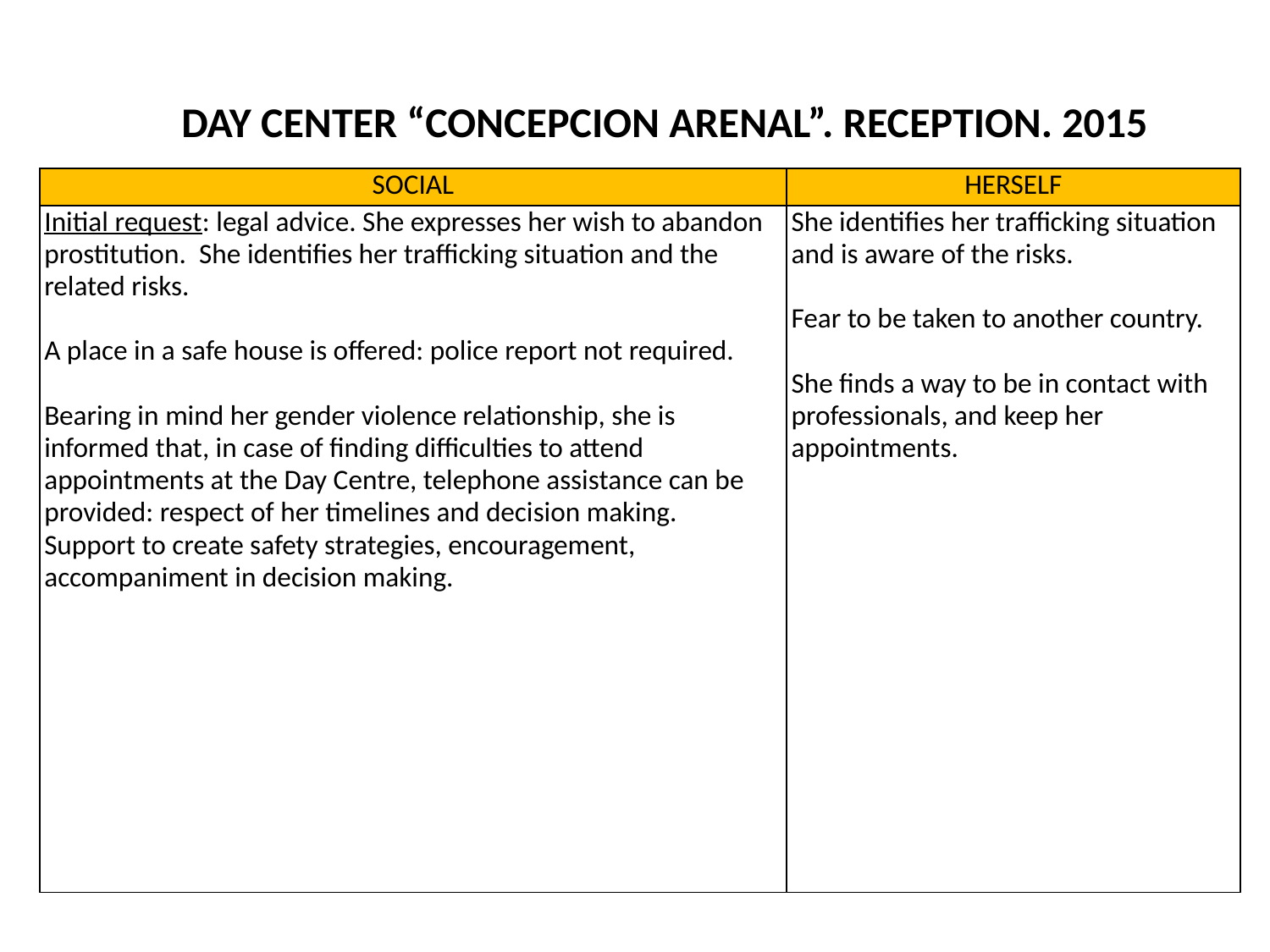

DAY CENTER “CONCEPCION ARENAL”. RECEPTION. 2015
| SOCIAL | HERSELF |
| --- | --- |
| Initial request: legal advice. She expresses her wish to abandon prostitution.  She identifies her trafficking situation and the related risks. A place in a safe house is offered: police report not required. Bearing in mind her gender violence relationship, she is informed that, in case of finding difficulties to attend appointments at the Day Centre, telephone assistance can be provided: respect of her timelines and decision making.   Support to create safety strategies, encouragement, accompaniment in decision making. | She identifies her trafficking situation and is aware of the risks. Fear to be taken to another country. She finds a way to be in contact with professionals, and keep her appointments. |